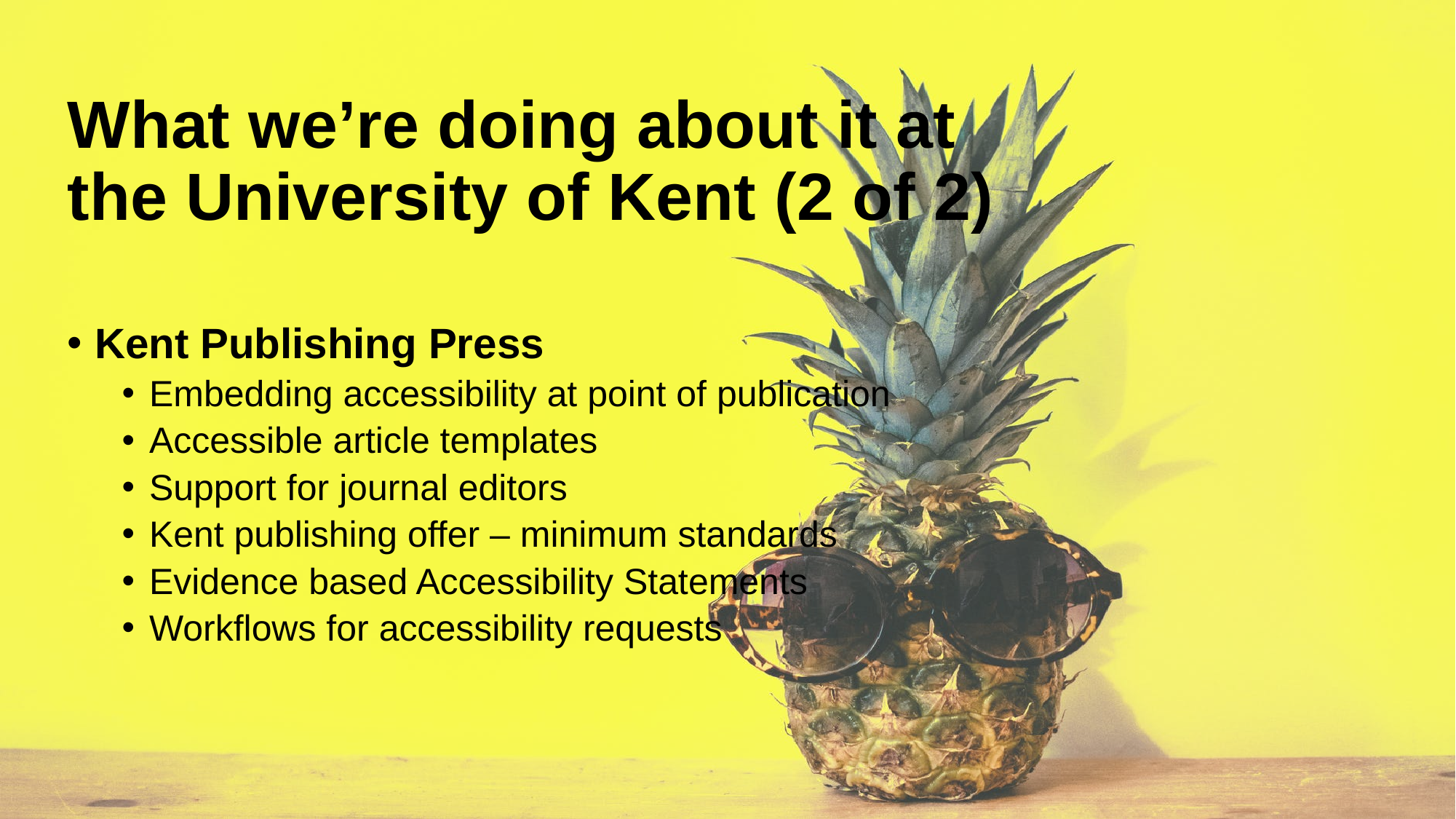

# What we’re doing about it at the University of Kent (2 of 2)
Kent Publishing Press
Embedding accessibility at point of publication
Accessible article templates
Support for journal editors
Kent publishing offer – minimum standards
Evidence based Accessibility Statements
Workflows for accessibility requests